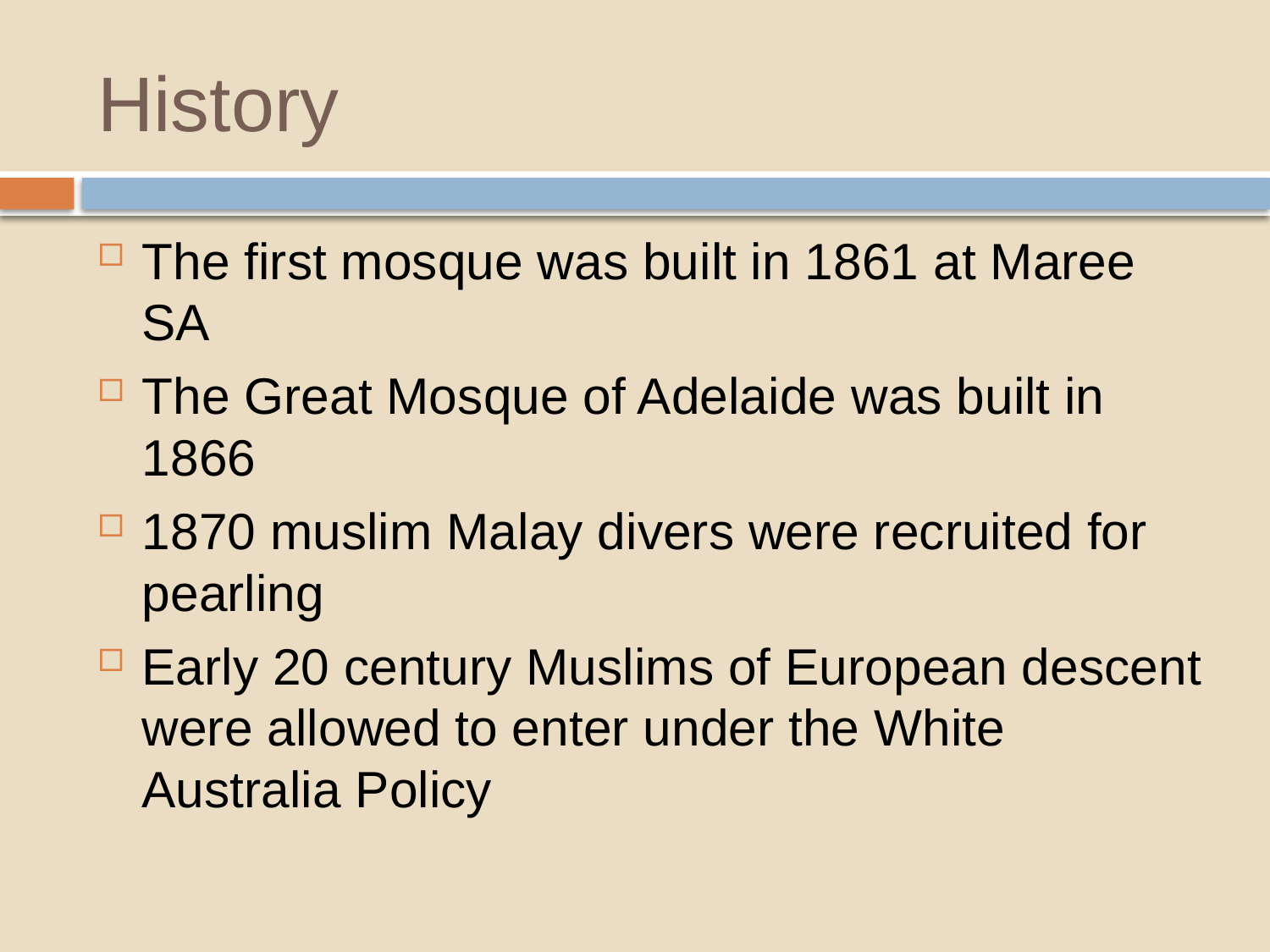

# History
The first mosque was built in 1861 at Maree SA
The Great Mosque of Adelaide was built in 1866
1870 muslim Malay divers were recruited for pearling
Early 20 century Muslims of European descent were allowed to enter under the White Australia Policy